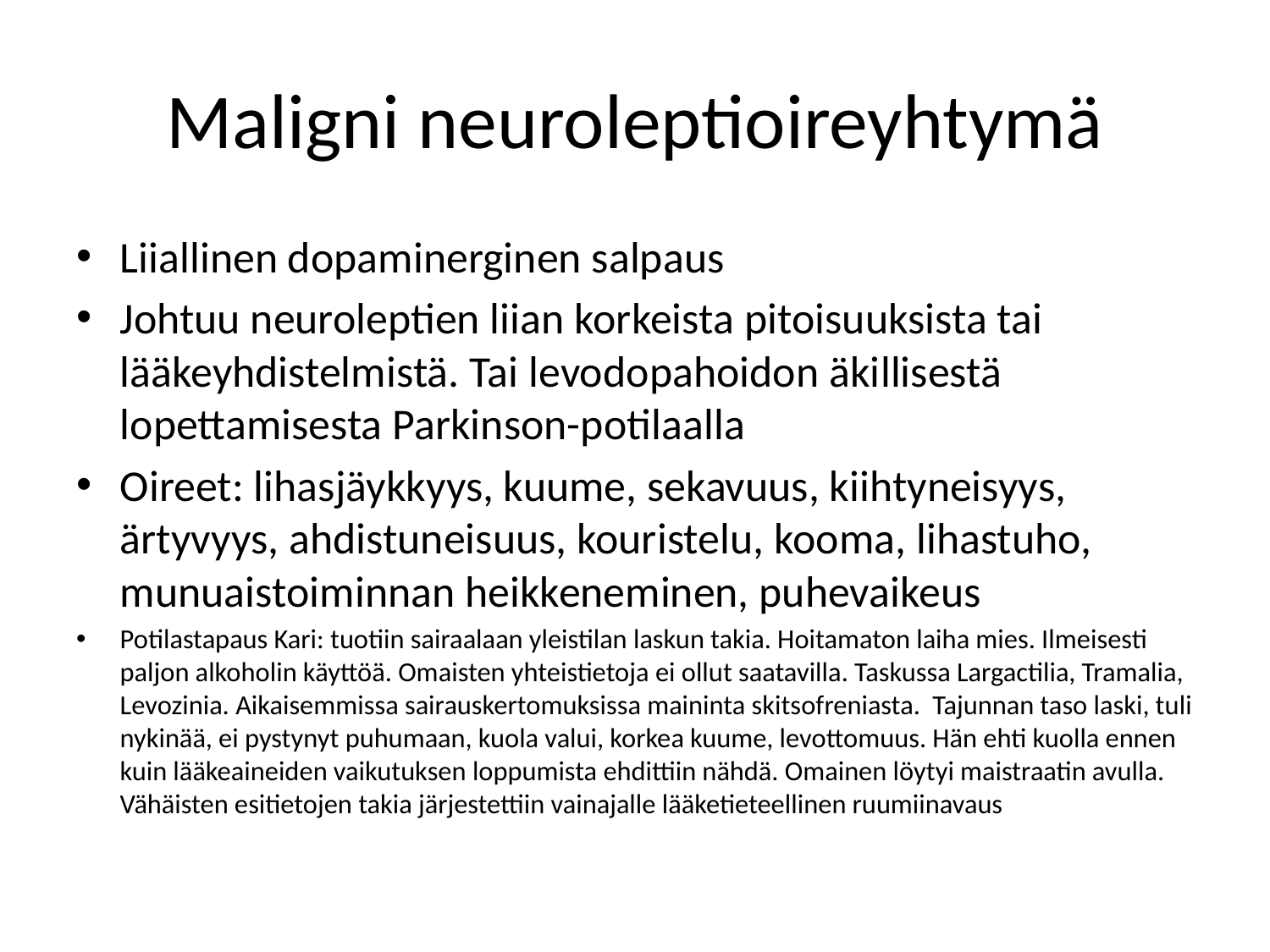

# Maligni neuroleptioireyhtymä
Liiallinen dopaminerginen salpaus
Johtuu neuroleptien liian korkeista pitoisuuksista tai lääkeyhdistelmistä. Tai levodopahoidon äkillisestä lopettamisesta Parkinson-potilaalla
Oireet: lihasjäykkyys, kuume, sekavuus, kiihtyneisyys, ärtyvyys, ahdistuneisuus, kouristelu, kooma, lihastuho, munuaistoiminnan heikkeneminen, puhevaikeus
Potilastapaus Kari: tuotiin sairaalaan yleistilan laskun takia. Hoitamaton laiha mies. Ilmeisesti paljon alkoholin käyttöä. Omaisten yhteistietoja ei ollut saatavilla. Taskussa Largactilia, Tramalia, Levozinia. Aikaisemmissa sairauskertomuksissa maininta skitsofreniasta.  Tajunnan taso laski, tuli nykinää, ei pystynyt puhumaan, kuola valui, korkea kuume, levottomuus. Hän ehti kuolla ennen kuin lääkeaineiden vaikutuksen loppumista ehdittiin nähdä. Omainen löytyi maistraatin avulla. Vähäisten esitietojen takia järjestettiin vainajalle lääketieteellinen ruumiinavaus